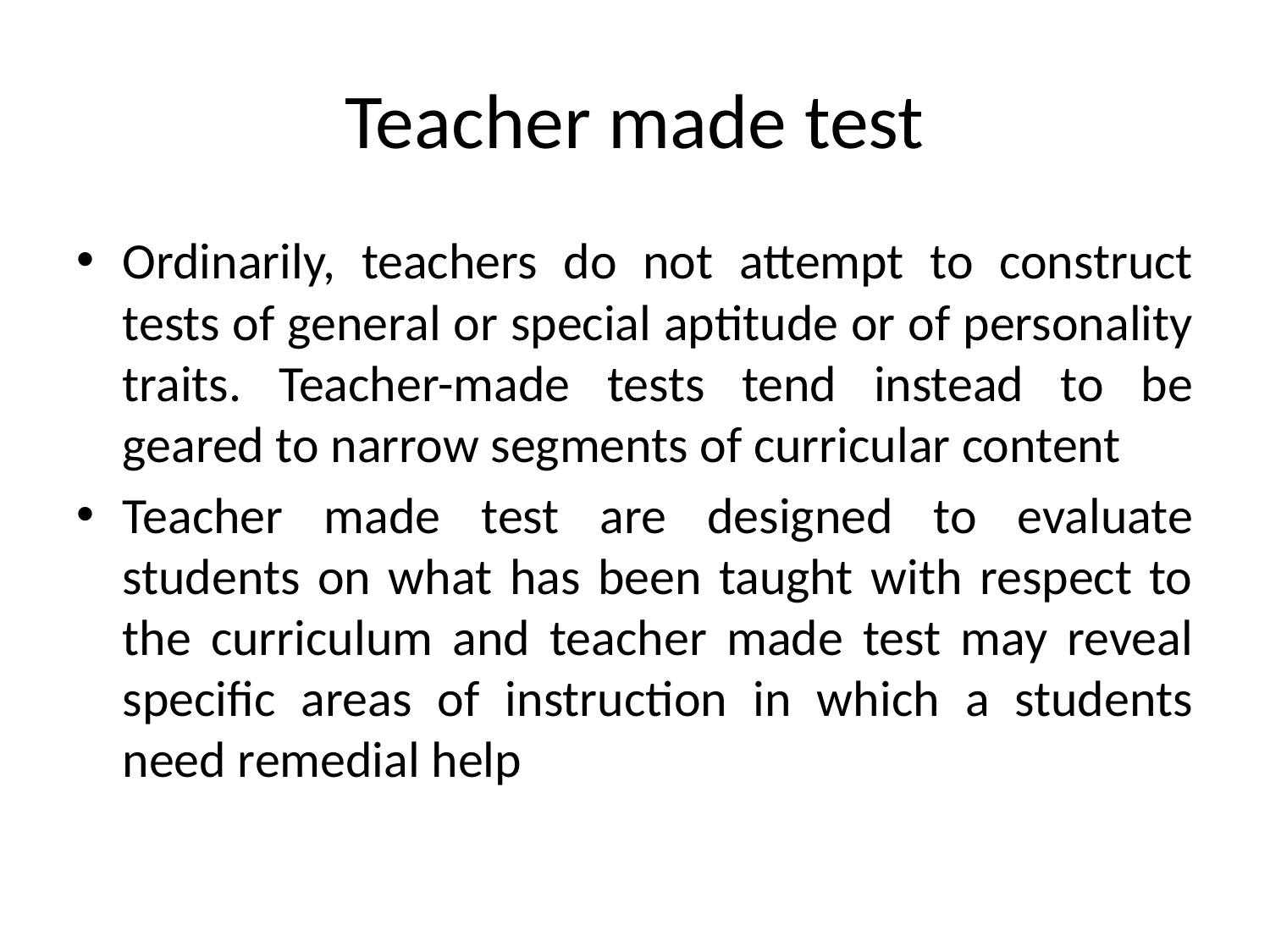

# Teacher made test
Ordinarily, teachers do not attempt to construct tests of general or special aptitude or of personality traits. Teacher-made tests tend instead to be geared to narrow segments of curricular content
Teacher made test are designed to evaluate students on what has been taught with respect to the curriculum and teacher made test may reveal specific areas of instruction in which a students need remedial help